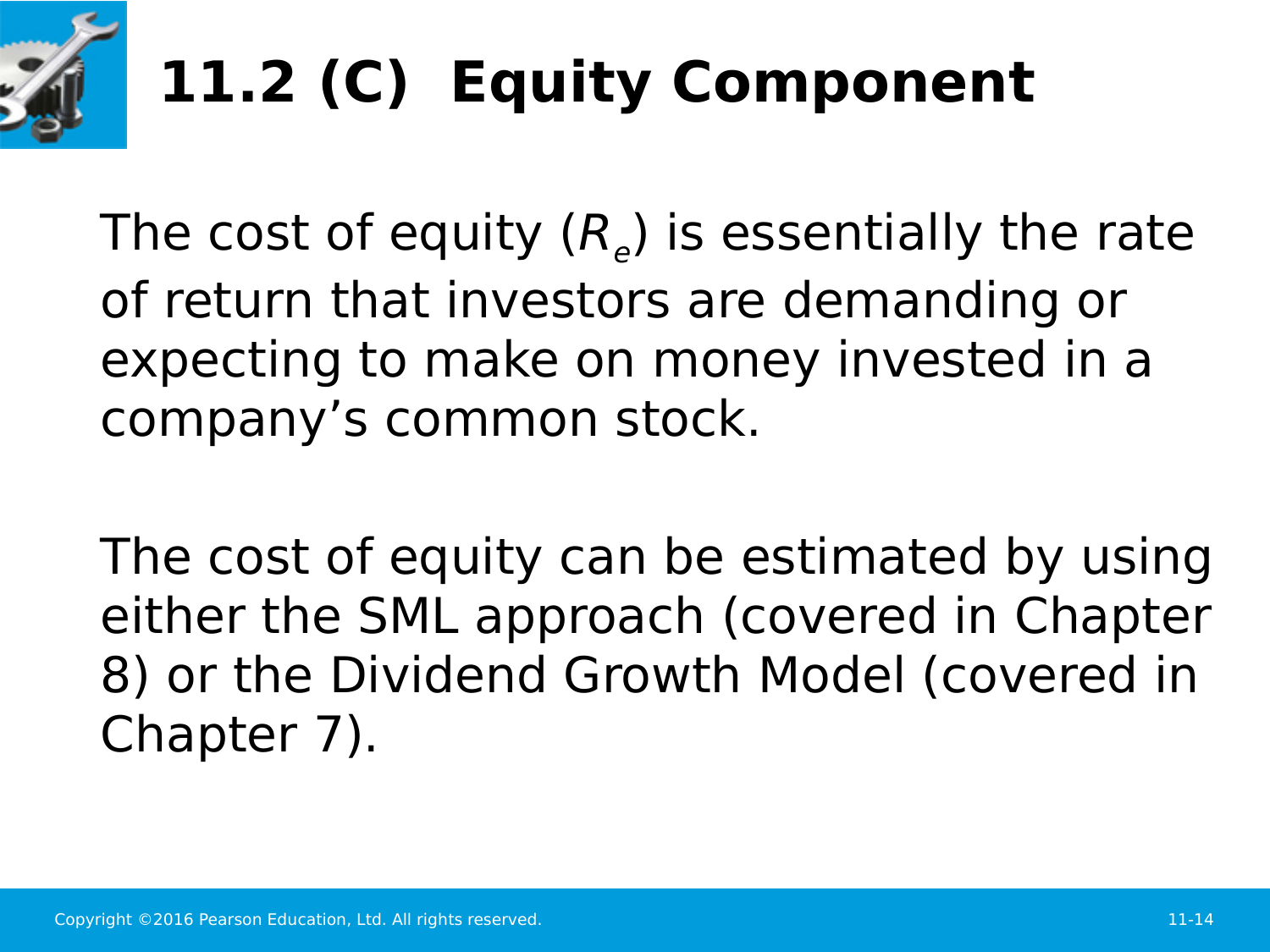

# 11.2 (C)  Equity Component
	The cost of equity (Re) is essentially the rate of return that investors are demanding or expecting to make on money invested in a company’s common stock.

	The cost of equity can be estimated by using either the SML approach (covered in Chapter 8) or the Dividend Growth Model (covered in Chapter 7).